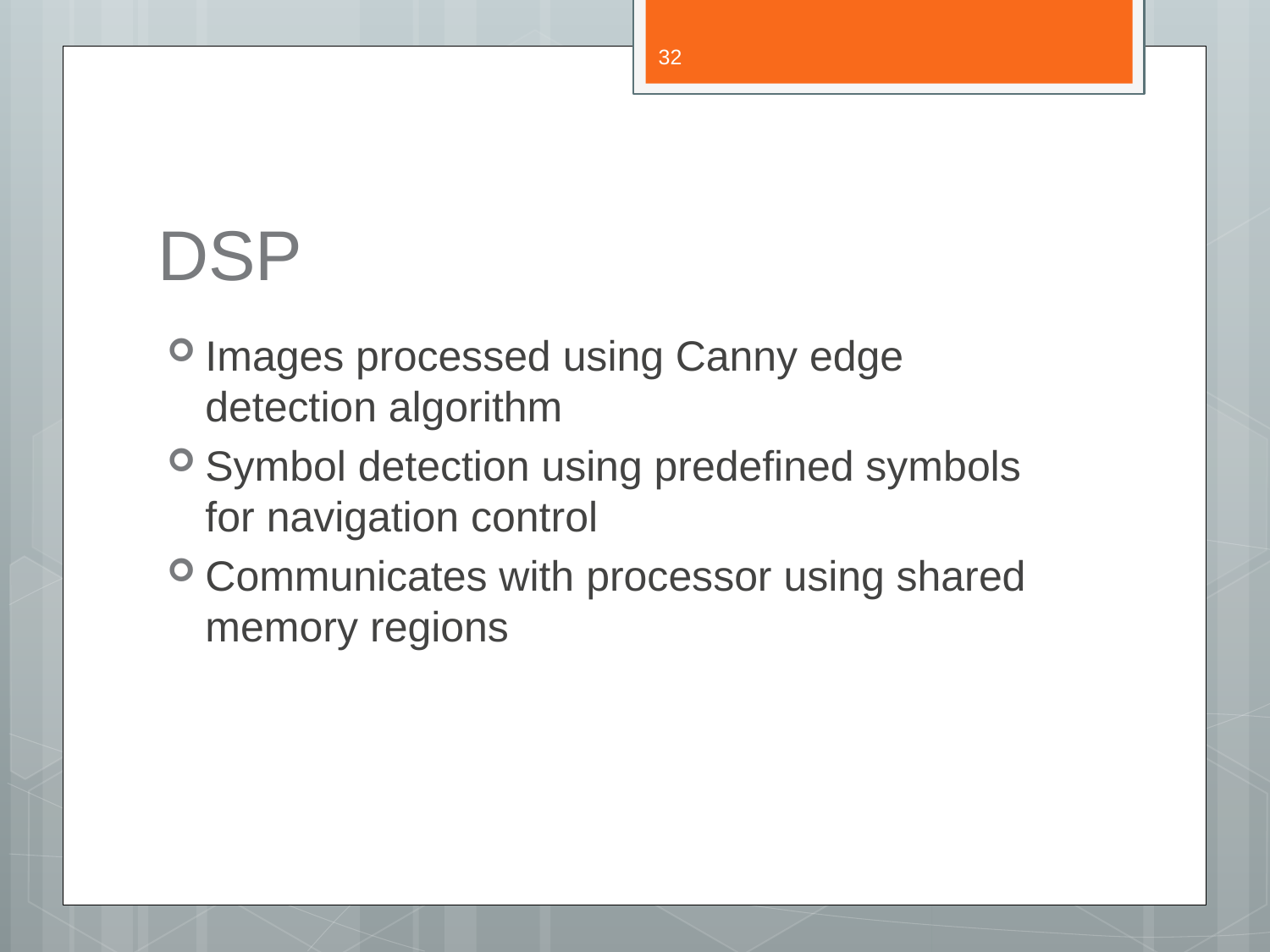

32
# DSP
Images processed using Canny edge detection algorithm
Symbol detection using predefined symbols for navigation control
Communicates with processor using shared memory regions